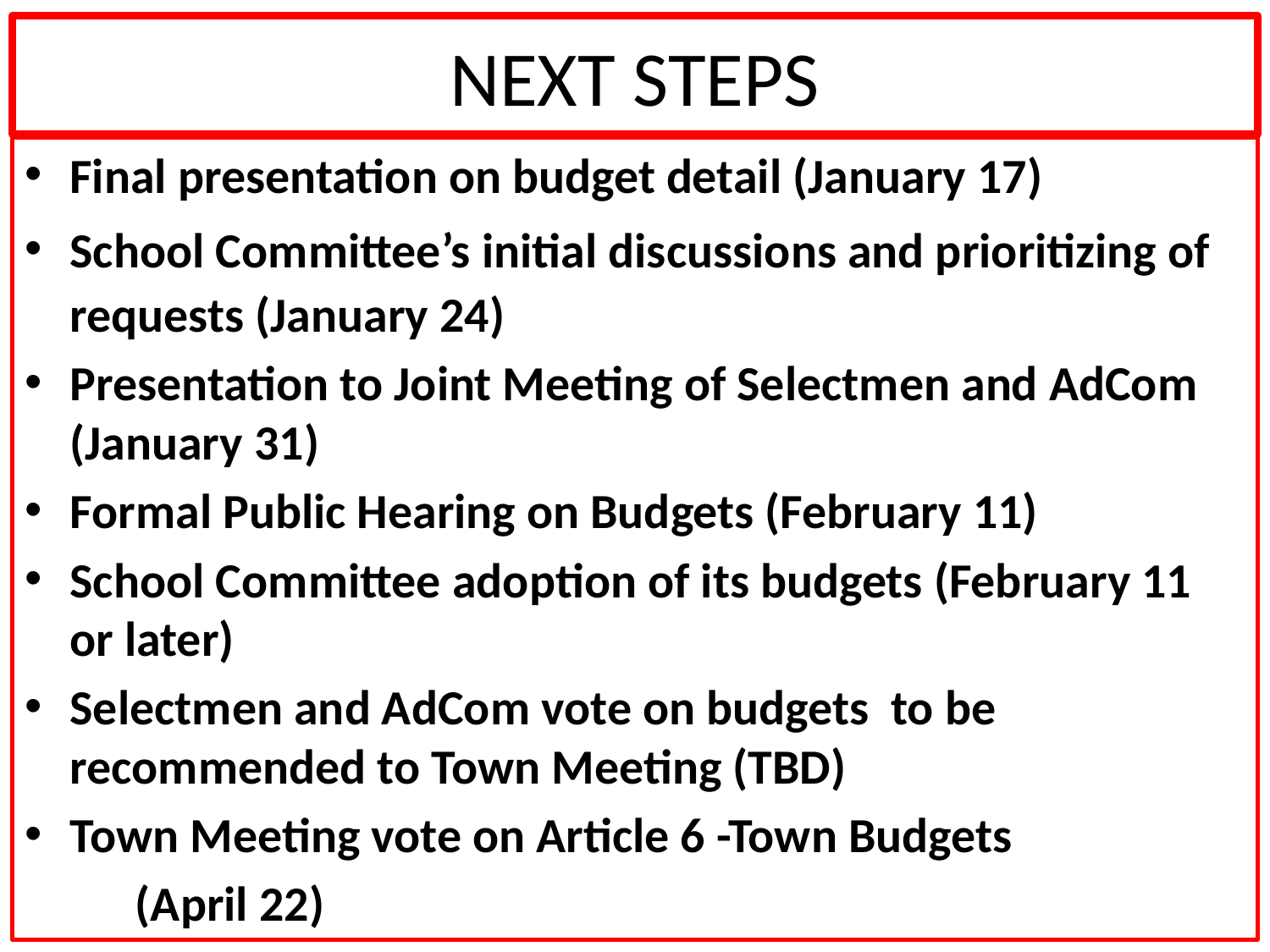

# NEXT STEPS
Final presentation on budget detail (January 17)
School Committee’s initial discussions and prioritizing of requests (January 24)
Presentation to Joint Meeting of Selectmen and AdCom (January 31)
Formal Public Hearing on Budgets (February 11)
School Committee adoption of its budgets (February 11 or later)
Selectmen and AdCom vote on budgets  to be recommended to Town Meeting (TBD)
Town Meeting vote on Article 6 -Town Budgets
	(April 22)